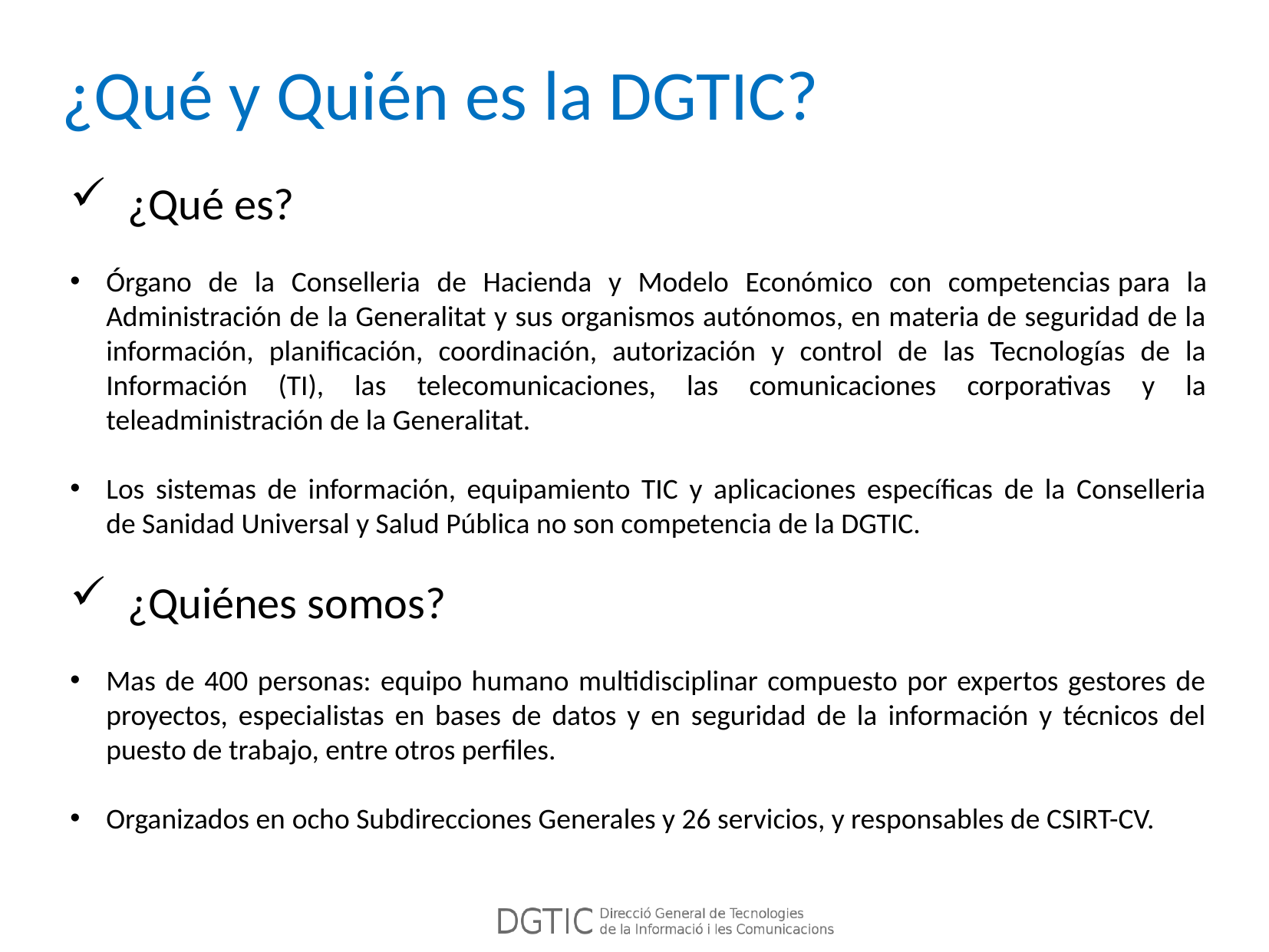

¿Qué y Quién es la DGTIC?
¿Qué es?

Órgano de la Conselleria de Hacienda y Modelo Económico con competencias para la Administración de la Generalitat y sus organismos autónomos, en materia de seguridad de la información, planificación, coordinación, autorización y control de las Tecnologías de la Información (TI), las telecomunicaciones, las comunicaciones corporativas y la teleadministración de la Generalitat.

Los sistemas de información, equipamiento TIC y aplicaciones específicas de la Conselleria de Sanidad Universal y Salud Pública no son competencia de la DGTIC.

¿Quiénes somos?

Mas de 400 personas: equipo humano multidisciplinar compuesto por expertos gestores de proyectos, especialistas en bases de datos y en seguridad de la información y técnicos del puesto de trabajo, entre otros perfiles.

Organizados en ocho Subdirecciones Generales y 26 servicios, y responsables de CSIRT-CV.